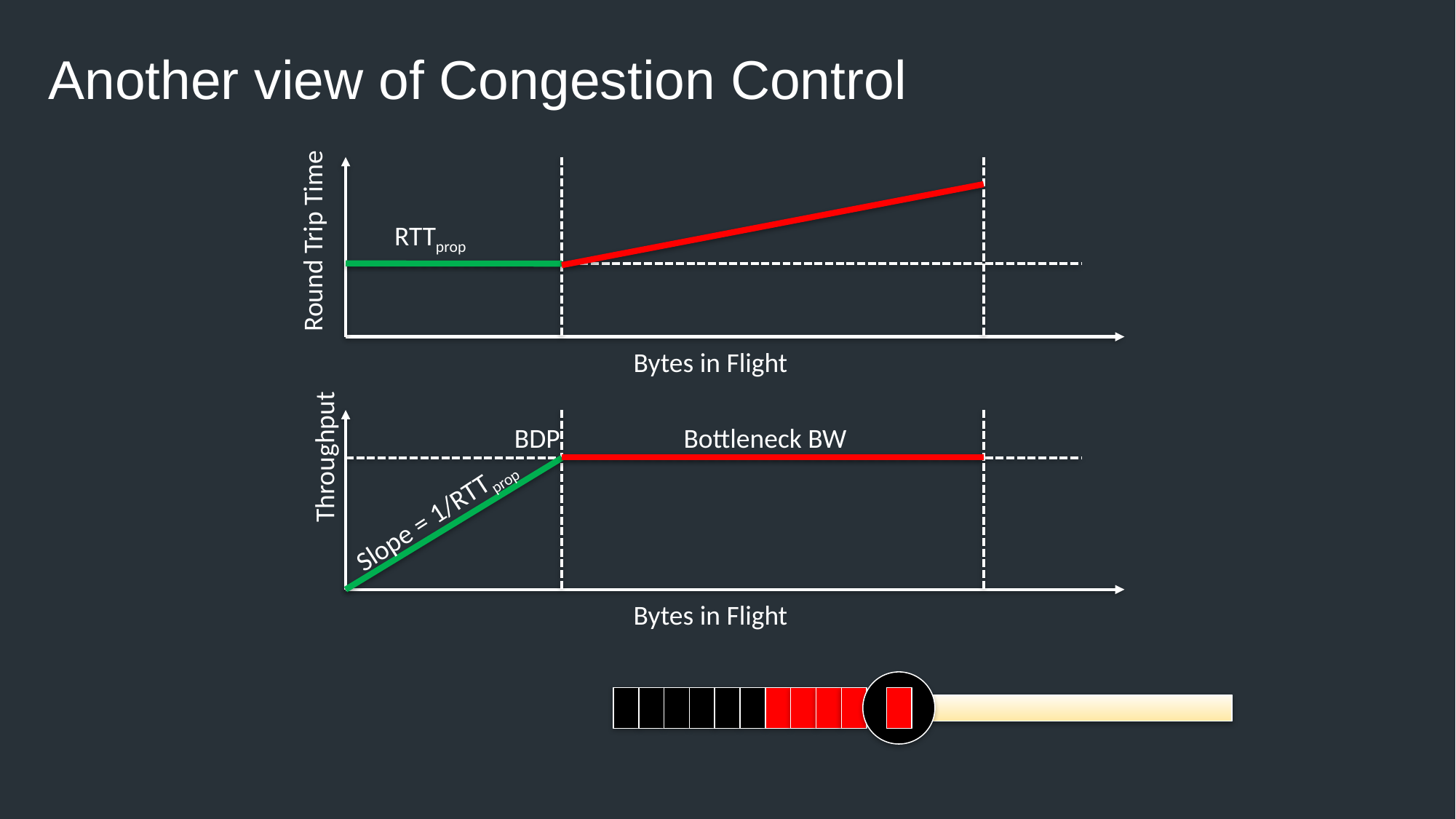

# Another view of Congestion Control
RTTprop
Round Trip Time
Bytes in Flight
BDP
Bottleneck BW
Throughput
Slope = 1/RTTprop
Bytes in Flight